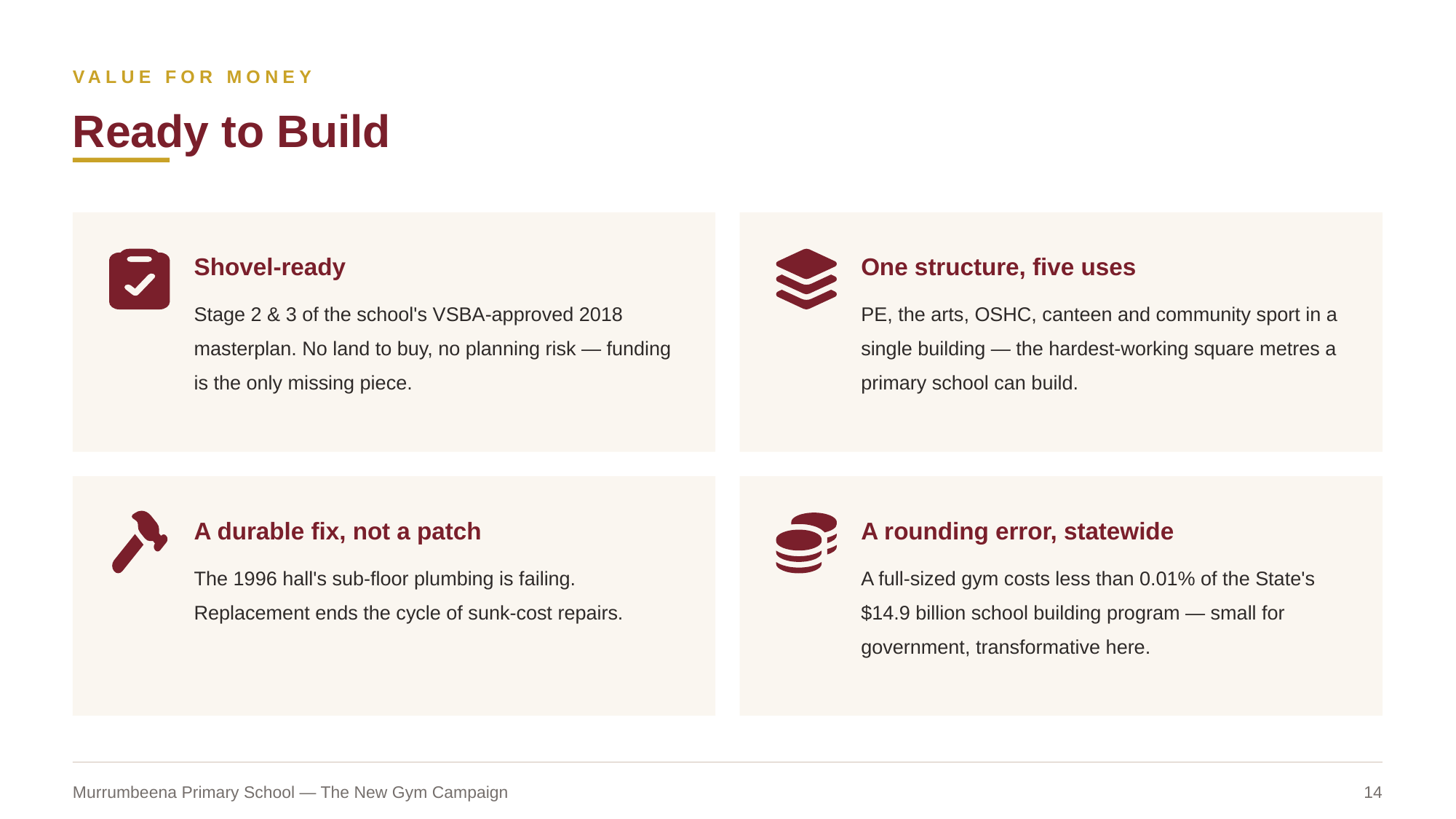

VALUE FOR MONEY
Ready to Build

Shovel-ready
One structure, five uses

Stage 2 & 3 of the school's VSBA-approved 2018 masterplan. No land to buy, no planning risk — funding is the only missing piece.
PE, the arts, OSHC, canteen and community sport in a single building — the hardest-working square metres a primary school can build.

A durable fix, not a patch
A rounding error, statewide

The 1996 hall's sub-floor plumbing is failing. Replacement ends the cycle of sunk-cost repairs.
A full-sized gym costs less than 0.01% of the State's $14.9 billion school building program — small for government, transformative here.

Murrumbeena Primary School — The New Gym Campaign
14